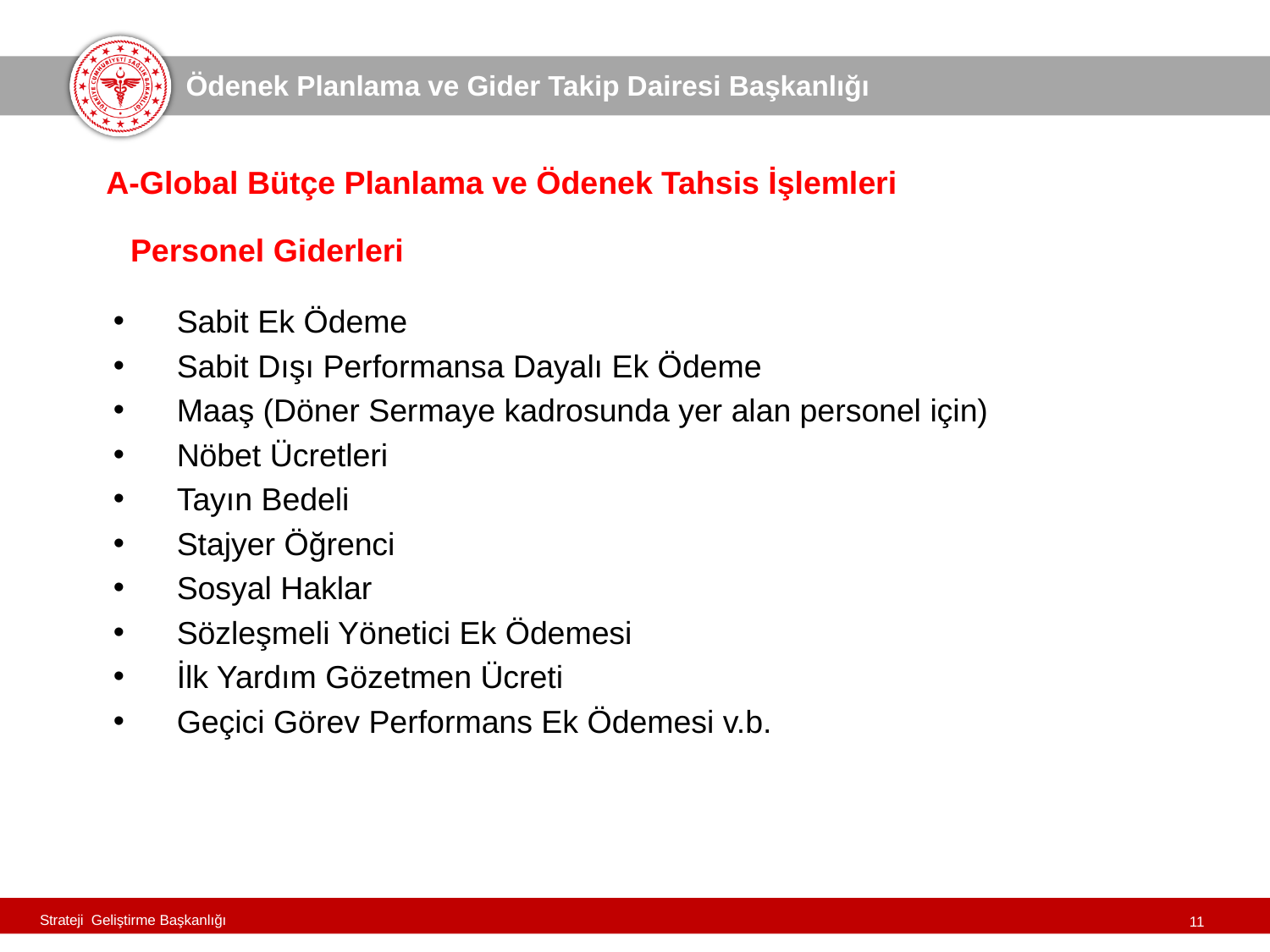

Ödenek Planlama ve Gider Takip Dairesi Başkanlığı
A-Global Bütçe Planlama ve Ödenek Tahsis İşlemleri
Personel Giderleri
Sabit Ek Ödeme
Sabit Dışı Performansa Dayalı Ek Ödeme
Maaş (Döner Sermaye kadrosunda yer alan personel için)
Nöbet Ücretleri
Tayın Bedeli
Stajyer Öğrenci
Sosyal Haklar
Sözleşmeli Yönetici Ek Ödemesi
İlk Yardım Gözetmen Ücreti
Geçici Görev Performans Ek Ödemesi v.b.